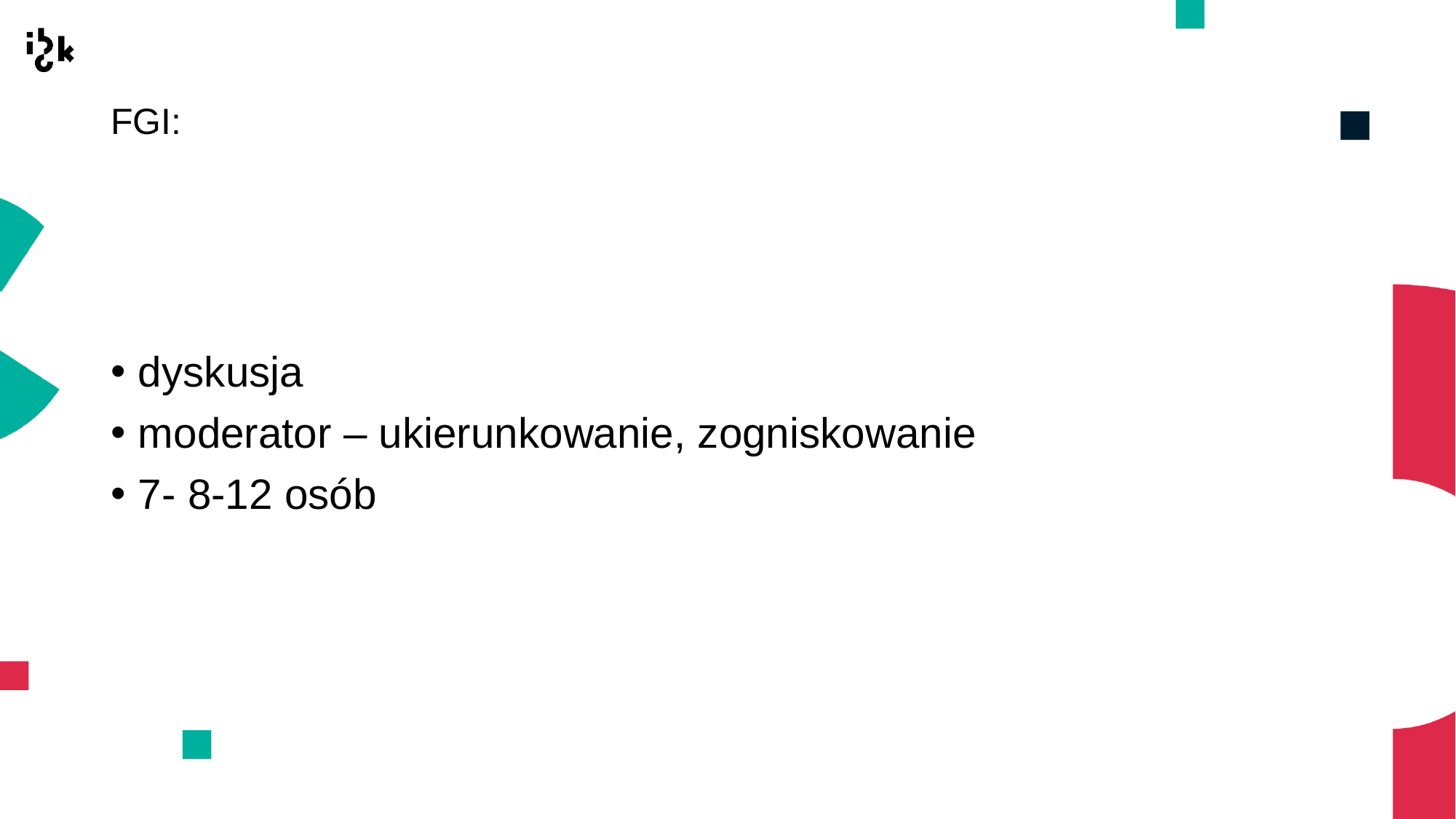

# FGI:

dyskusja
moderator – ukierunkowanie, zogniskowanie
7- 8-12 osób